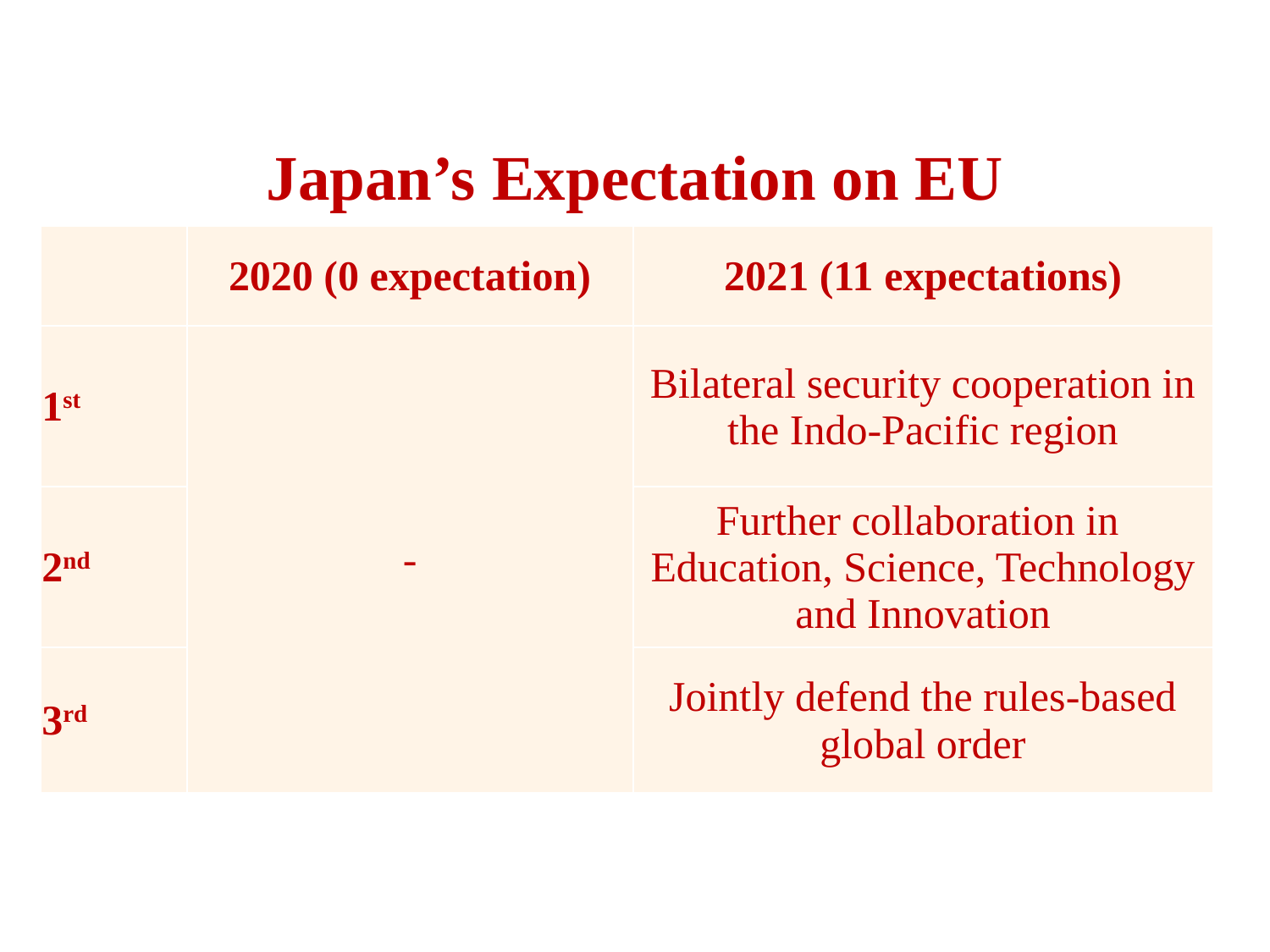

# Japan’s Expectation on EU
|  | 2020 (0 expectation) | 2021 (11 expectations) |
| --- | --- | --- |
| 1st | - | Bilateral security cooperation in the Indo-Pacific region |
| 2nd | - | Further collaboration in Education, Science, Technology and Innovation |
| 3rd |  | Jointly defend the rules-based global order |